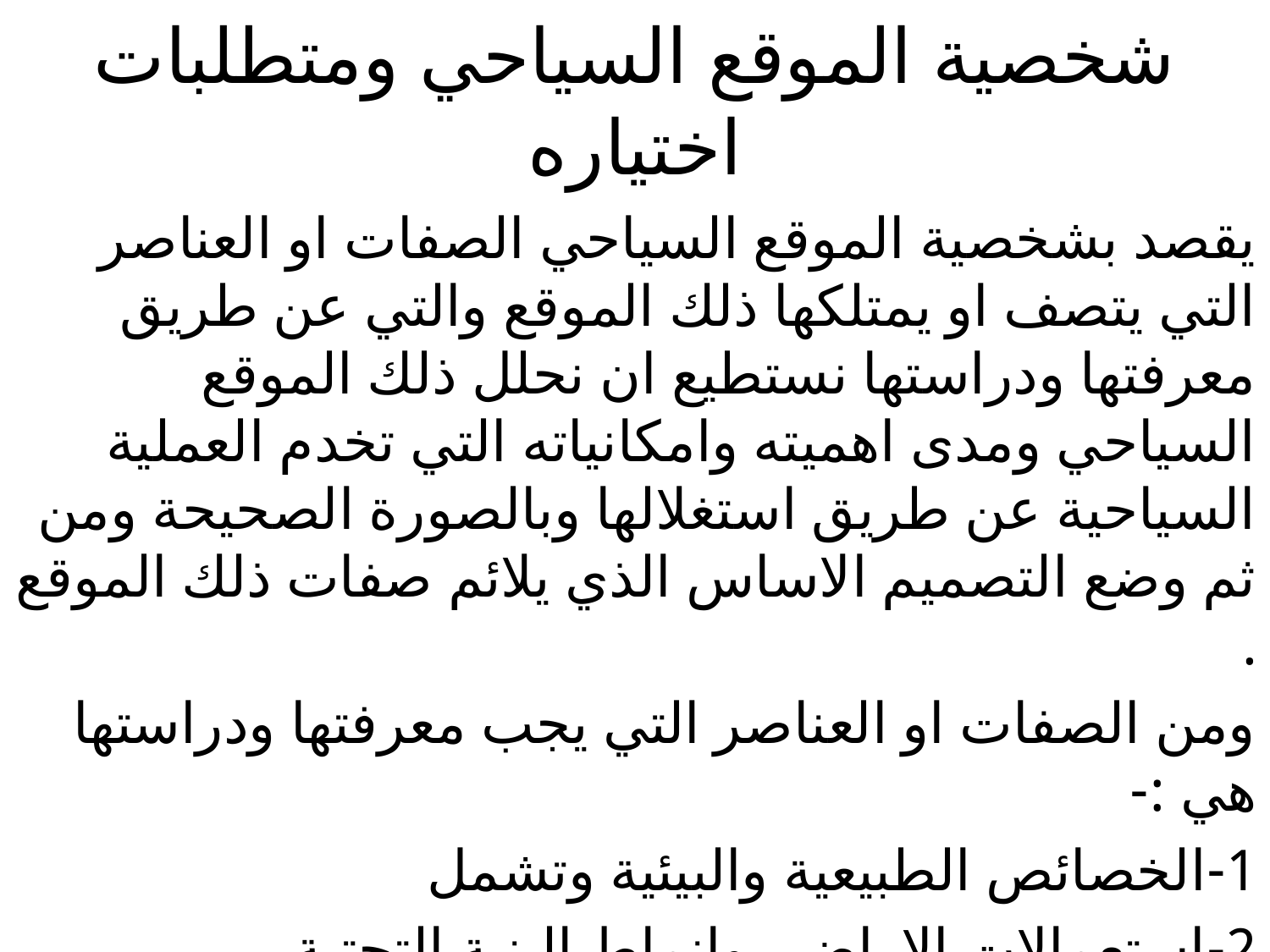

# شخصية الموقع السياحي ومتطلبات اختياره
يقصد بشخصية الموقع السياحي الصفات او العناصر التي يتصف او يمتلكها ذلك الموقع والتي عن طريق معرفتها ودراستها نستطيع ان نحلل ذلك الموقع السياحي ومدى اهميته وامكانياته التي تخدم العملية السياحية عن طريق استغلالها وبالصورة الصحيحة ومن ثم وضع التصميم الاساس الذي يلائم صفات ذلك الموقع .
ومن الصفات او العناصر التي يجب معرفتها ودراستها هي :-
1-	الخصائص الطبيعية والبيئية وتشمل
2-	استعمالات الاراضي وانماط البنية التحتية
3-	الخصائص الاجتماعية و الاقتصادية للموقع و للمناطق المجاورة